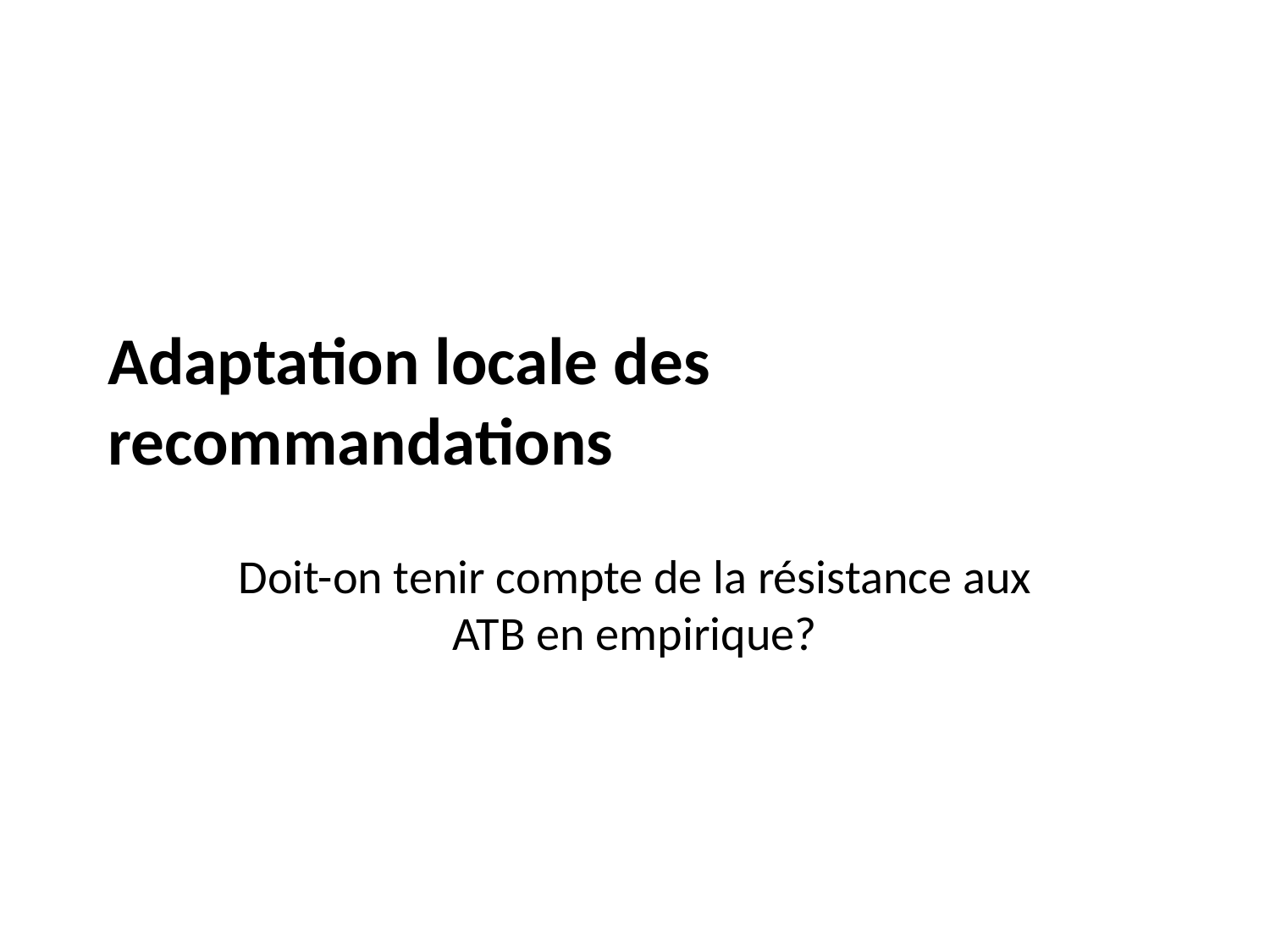

# Adaptation locale des recommandations
Doit-on tenir compte de la résistance aux ATB en empirique?